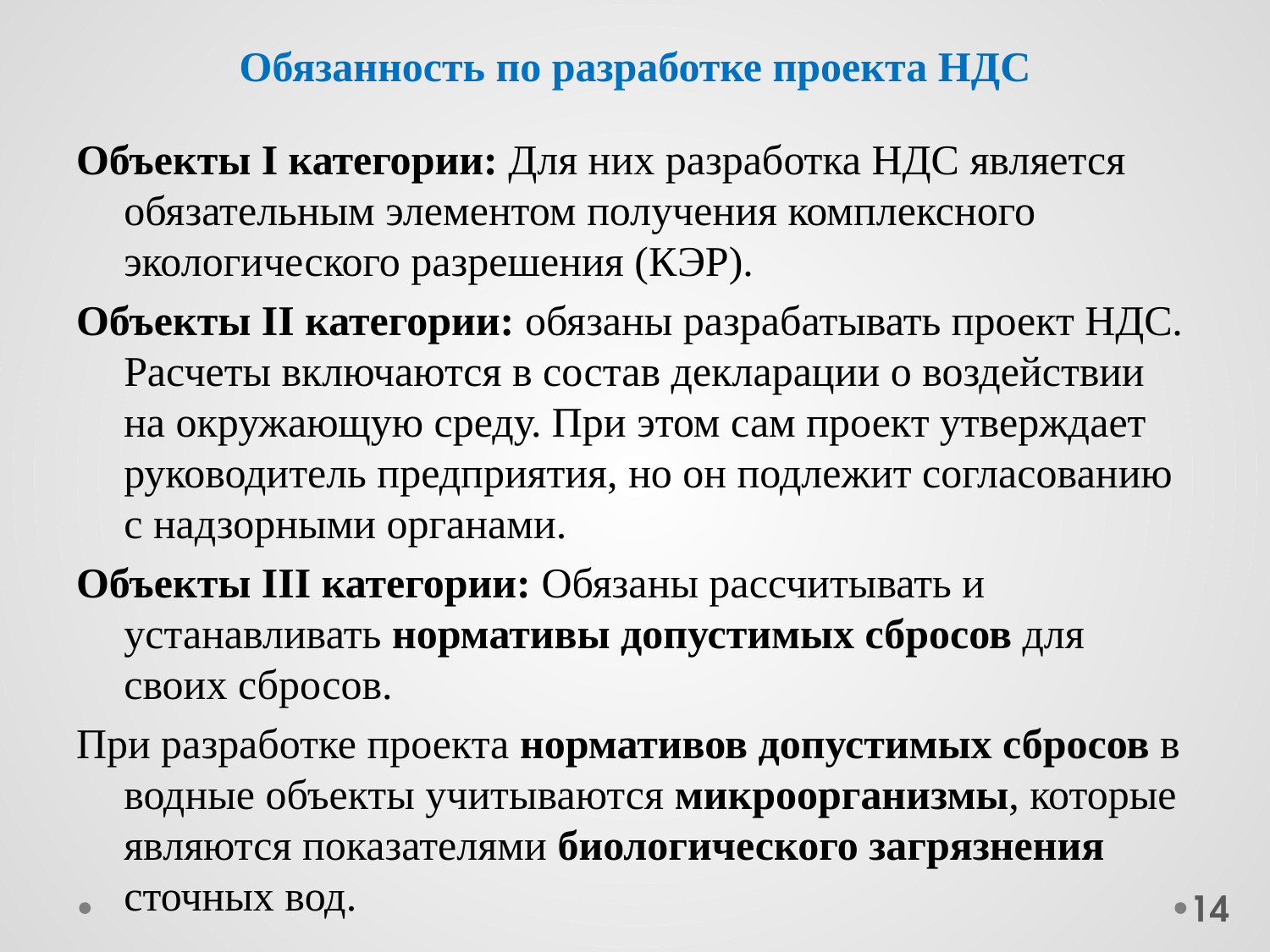

# Обязанность по разработке проекта НДС
Объекты I категории: Для них разработка НДС является обязательным элементом получения комплексного экологического разрешения (КЭР).
Объекты II категории: обязаны разрабатывать проект НДС. Расчеты включаются в состав декларации о воздействии на окружающую среду. При этом сам проект утверждает руководитель предприятия, но он подлежит согласованию с надзорными органами.
Объекты III категории: Обязаны рассчитывать и устанавливать нормативы допустимых сбросов для своих сбросов.
При разработке проекта нормативов допустимых сбросов в водные объекты учитываются микроорганизмы, которые являются показателями биологического загрязнения сточных вод.
14